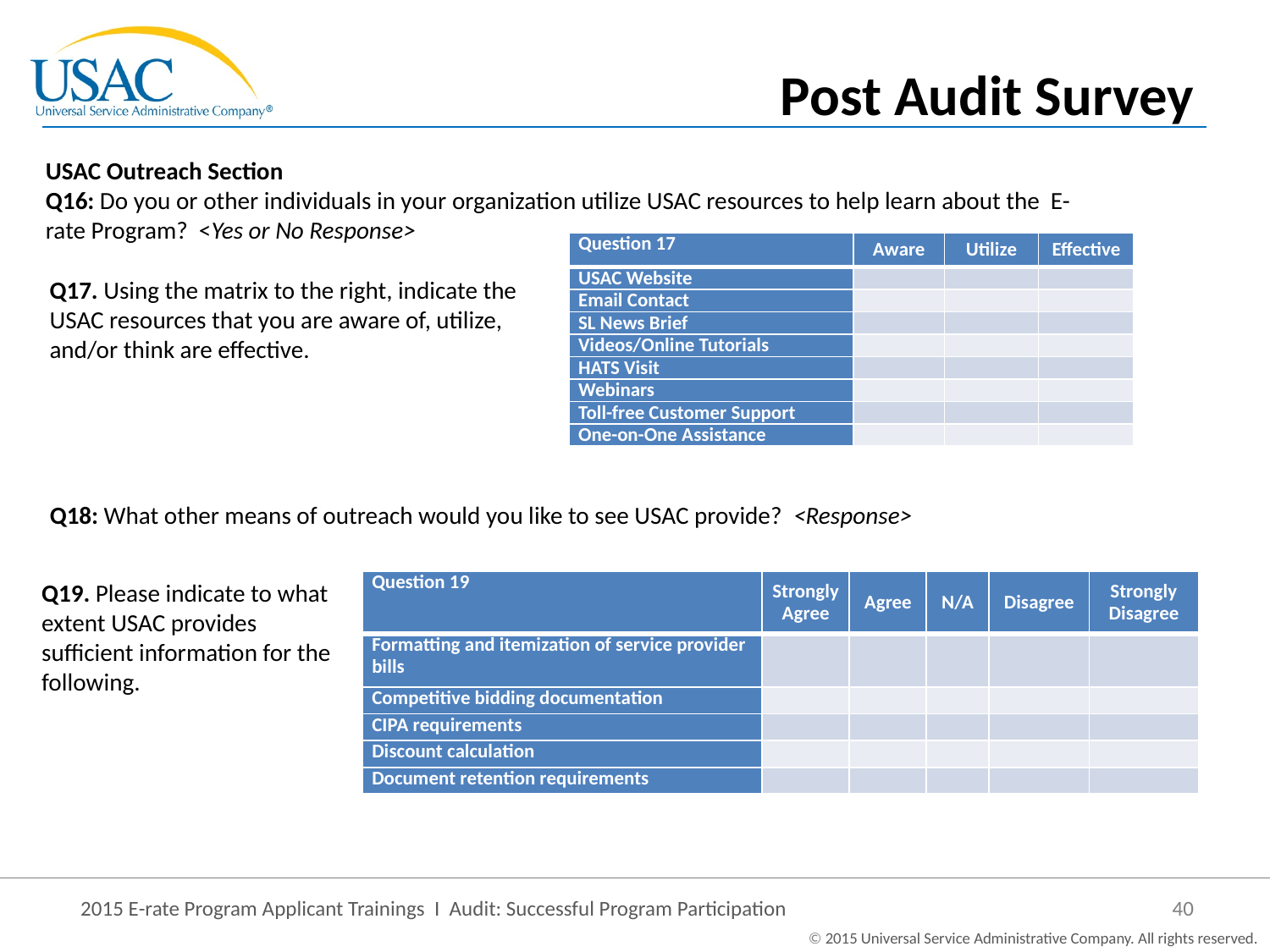

Post Audit Survey
USAC Outreach Section
Q16: Do you or other individuals in your organization utilize USAC resources to help learn about the  E-rate Program?  <Yes or No Response>

| Question 17 | Aware | Utilize | Effective |
| --- | --- | --- | --- |
| USAC Website |  |  |  |
| Email Contact |  |  |  |
| SL News Brief |  |  |  |
| Videos/Online Tutorials |  |  |  |
| HATS Visit |  |  |  |
| Webinars |  |  |  |
| Toll-free Customer Support |  |  |  |
| One-on-One Assistance |  |  |  |
Q17. Using the matrix to the right, indicate the USAC resources that you are aware of, utilize, and/or think are effective.
Q18: What other means of outreach would you like to see USAC provide?  <Response>
Q19. Please indicate to what extent USAC provides sufficient information for the following.
| Question 19 | Strongly Agree | Agree | N/A | Disagree | Strongly Disagree |
| --- | --- | --- | --- | --- | --- |
| Formatting and itemization of service provider bills |  |  |  |  |  |
| Competitive bidding documentation |  |  |  |  |  |
| CIPA requirements |  |  |  |  |  |
| Discount calculation |  |  |  |  |  |
| Document retention requirements |  |  |  |  |  |